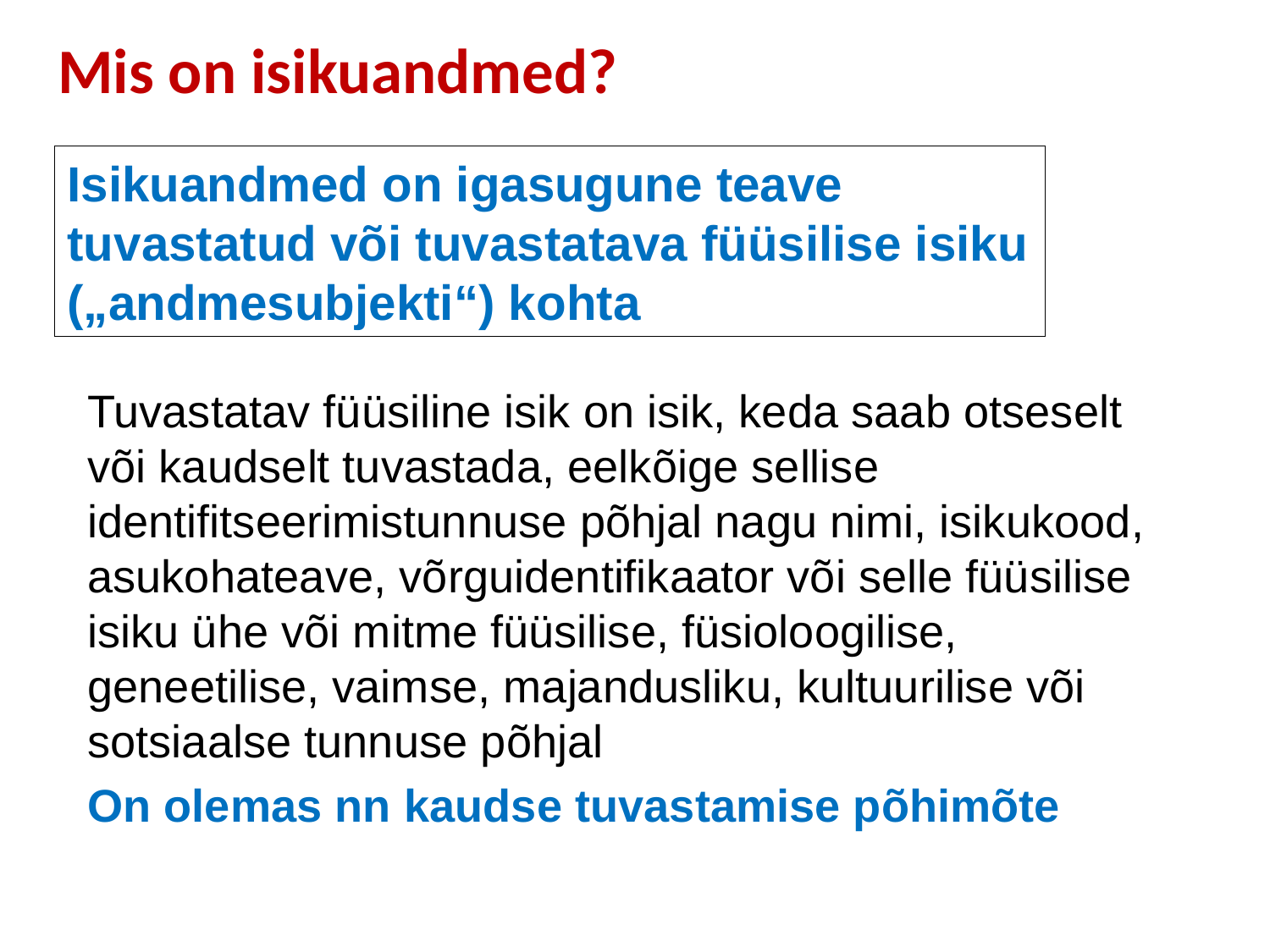

# Mis on isikuandmed?
Isikuandmed on igasugune teave tuvastatud või tuvastatava füüsilise isiku („andmesubjekti“) kohta
Tuvastatav füüsiline isik on isik, keda saab otseselt või kaudselt tuvastada, eelkõige sellise identifitseerimistunnuse põhjal nagu nimi, isikukood, asukohateave, võrguidentifikaator või selle füüsilise isiku ühe või mitme füüsilise, füsioloogilise, geneetilise, vaimse, majandusliku, kultuurilise või sotsiaalse tunnuse põhjal
On olemas nn kaudse tuvastamise põhimõte